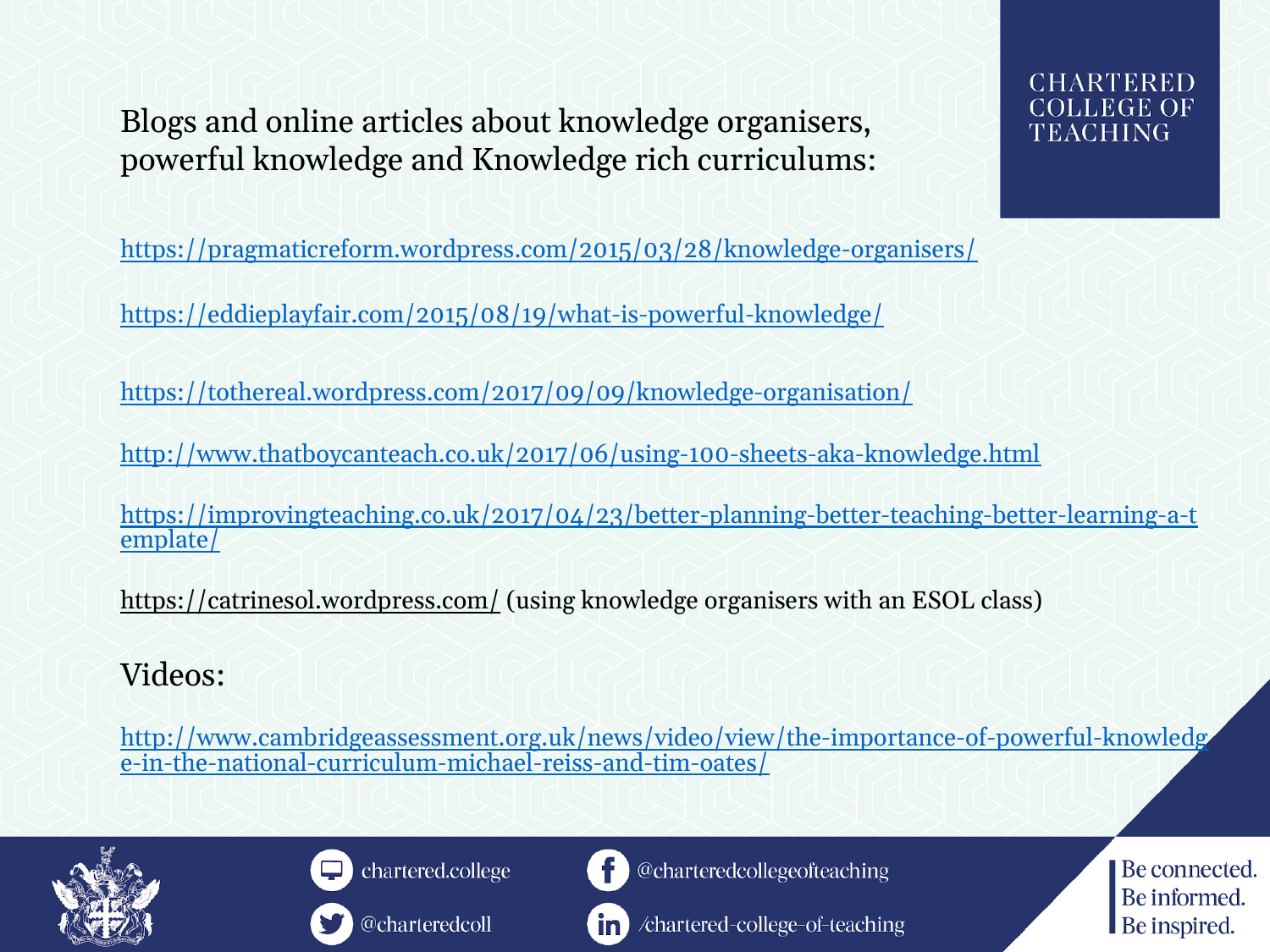

Blogs and online articles about knowledge organisers, powerful knowledge and Knowledge rich curriculums:

https://pragmaticreform.wordpress.com/2015/03/28/knowledge-organisers/

https://eddieplayfair.com/2015/08/19/what-is-powerful-knowledge/

https://tothereal.wordpress.com/2017/09/09/knowledge-organisation/

http://www.thatboycanteach.co.uk/2017/06/using-100-sheets-aka-knowledge.html

https://improvingteaching.co.uk/2017/04/23/better-planning-better-teaching-better-learning-a-template/

https://catrinesol.wordpress.com/ (using knowledge organisers with an ESOL class)

Videos:

http://www.cambridgeassessment.org.uk/news/video/view/the-importance-of-powerful-knowledge-in-the-national-curriculum-michael-reiss-and-tim-oates/